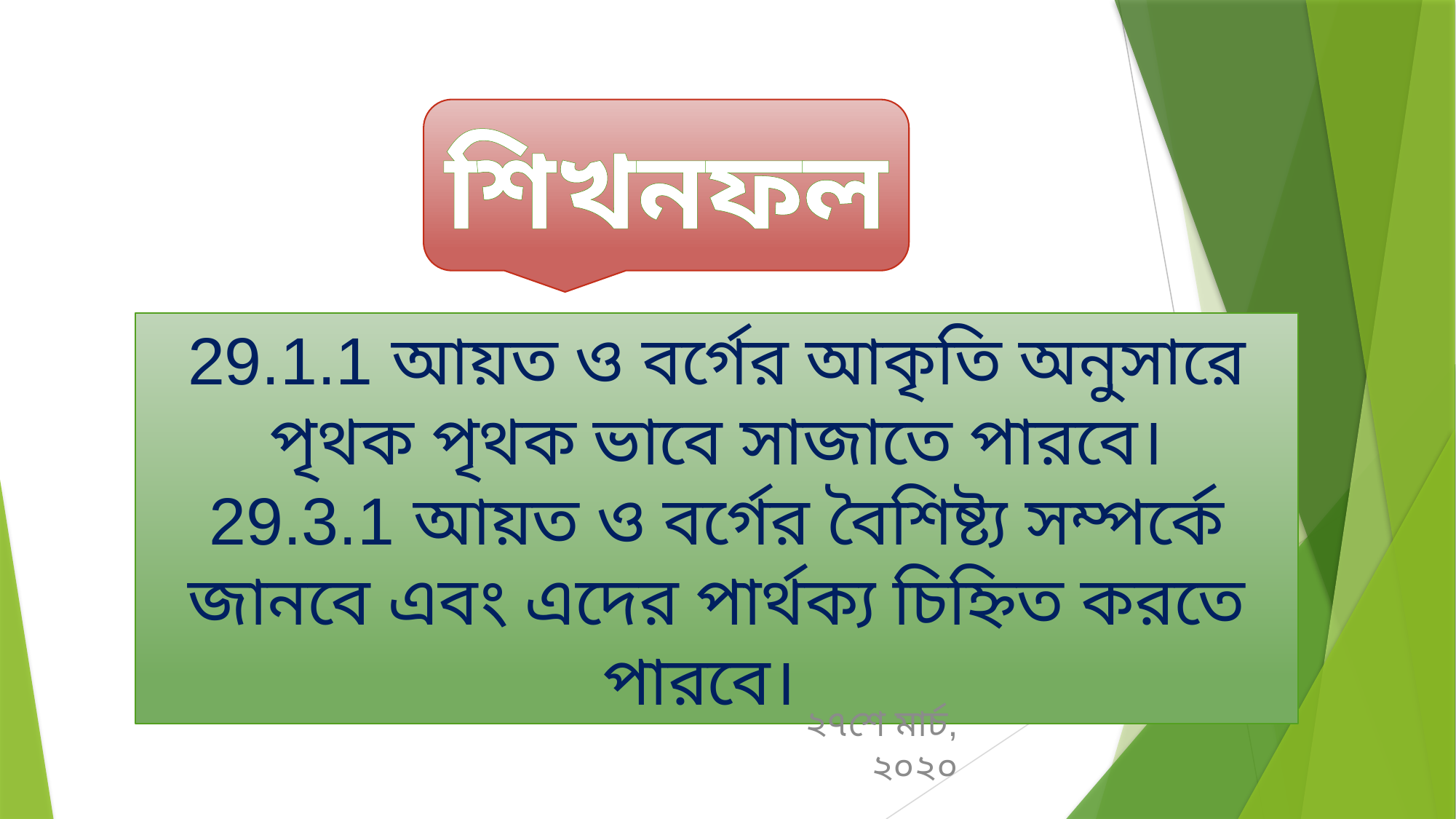

শিখনফল
29.1.1 আয়ত ও বর্গের আকৃতি অনুসারে পৃথক পৃথক ভাবে সাজাতে পারবে।
29.3.1 আয়ত ও বর্গের বৈশিষ্ট্য সম্পর্কে জানবে এবং এদের পার্থক্য চিহ্নিত করতে পারবে।
২৭শে মার্চ, ২০২০